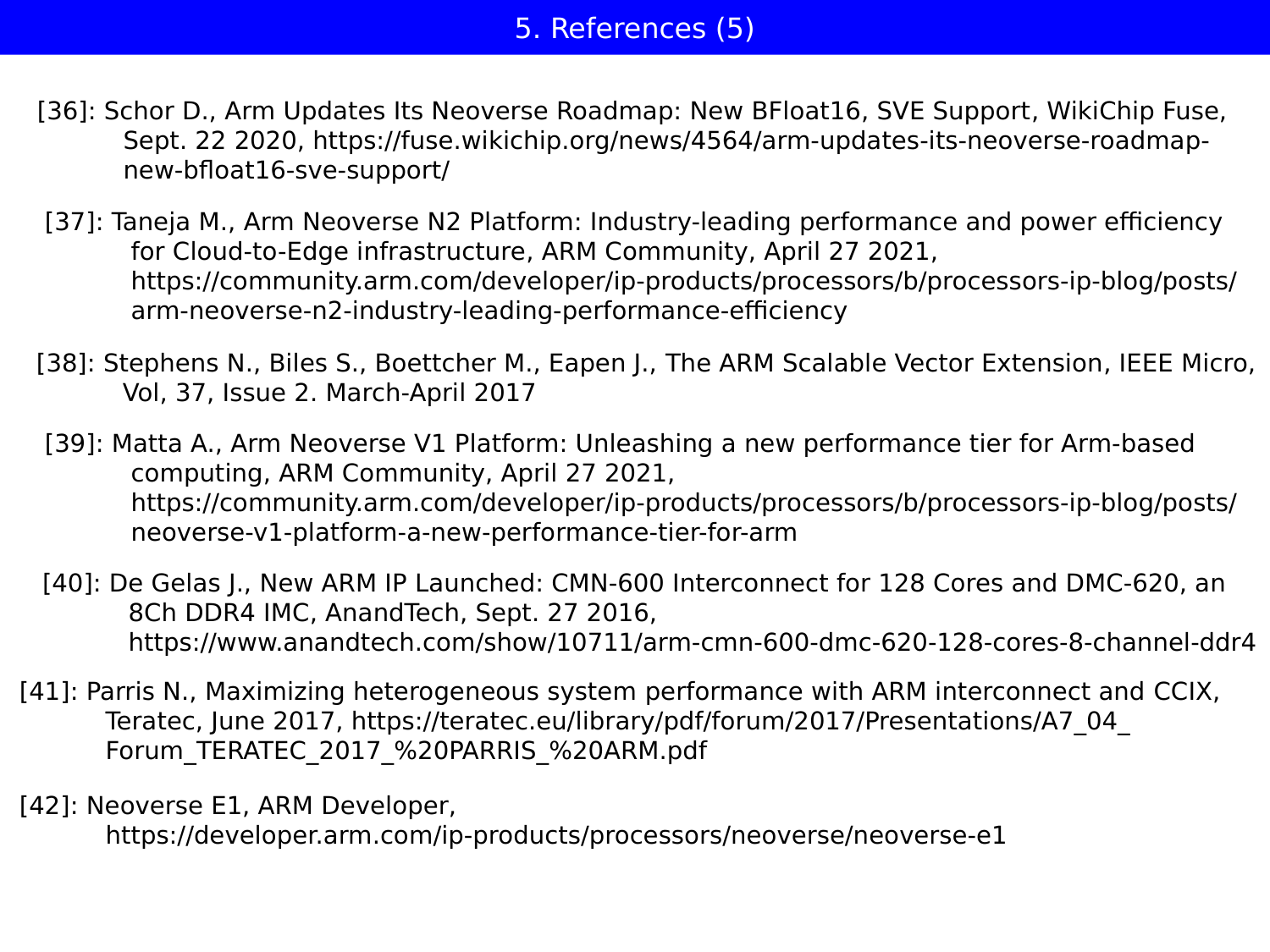

# 5. References (5)
[36]: Schor D., Arm Updates Its Neoverse Roadmap: New BFloat16, SVE Support, WikiChip Fuse,
           Sept. 22 2020, https://fuse.wikichip.org/news/4564/arm-updates-its-neoverse-roadmap-
           new-bfloat16-sve-support/
[37]: Taneja M., Arm Neoverse N2 Platform: Industry-leading performance and power efficiency
           for Cloud-to-Edge infrastructure, ARM Community, April 27 2021,
           https://community.arm.com/developer/ip-products/processors/b/processors-ip-blog/posts/
           arm-neoverse-n2-industry-leading-performance-efficiency
[38]: Stephens N., Biles S., Boettcher M., Eapen J., The ARM Scalable Vector Extension, IEEE Micro,
           Vol, 37, Issue 2. March-April 2017
[39]: Matta A., Arm Neoverse V1 Platform: Unleashing a new performance tier for Arm-based
           computing, ARM Community, April 27 2021,
           https://community.arm.com/developer/ip-products/processors/b/processors-ip-blog/posts/
           neoverse-v1-platform-a-new-performance-tier-for-arm
[40]: De Gelas J., New ARM IP Launched: CMN-600 Interconnect for 128 Cores and DMC-620, an
           8Ch DDR4 IMC, AnandTech, Sept. 27 2016,
           https://www.anandtech.com/show/10711/arm-cmn-600-dmc-620-128-cores-8-channel-ddr4
[41]: Parris N., Maximizing heterogeneous system performance with ARM interconnect and CCIX,
           Teratec, June 2017, https://teratec.eu/library/pdf/forum/2017/Presentations/A7_04_
           Forum_TERATEC_2017_%20PARRIS_%20ARM.pdf
[42]: Neoverse E1, ARM Developer,
           https://developer.arm.com/ip-products/processors/neoverse/neoverse-e1